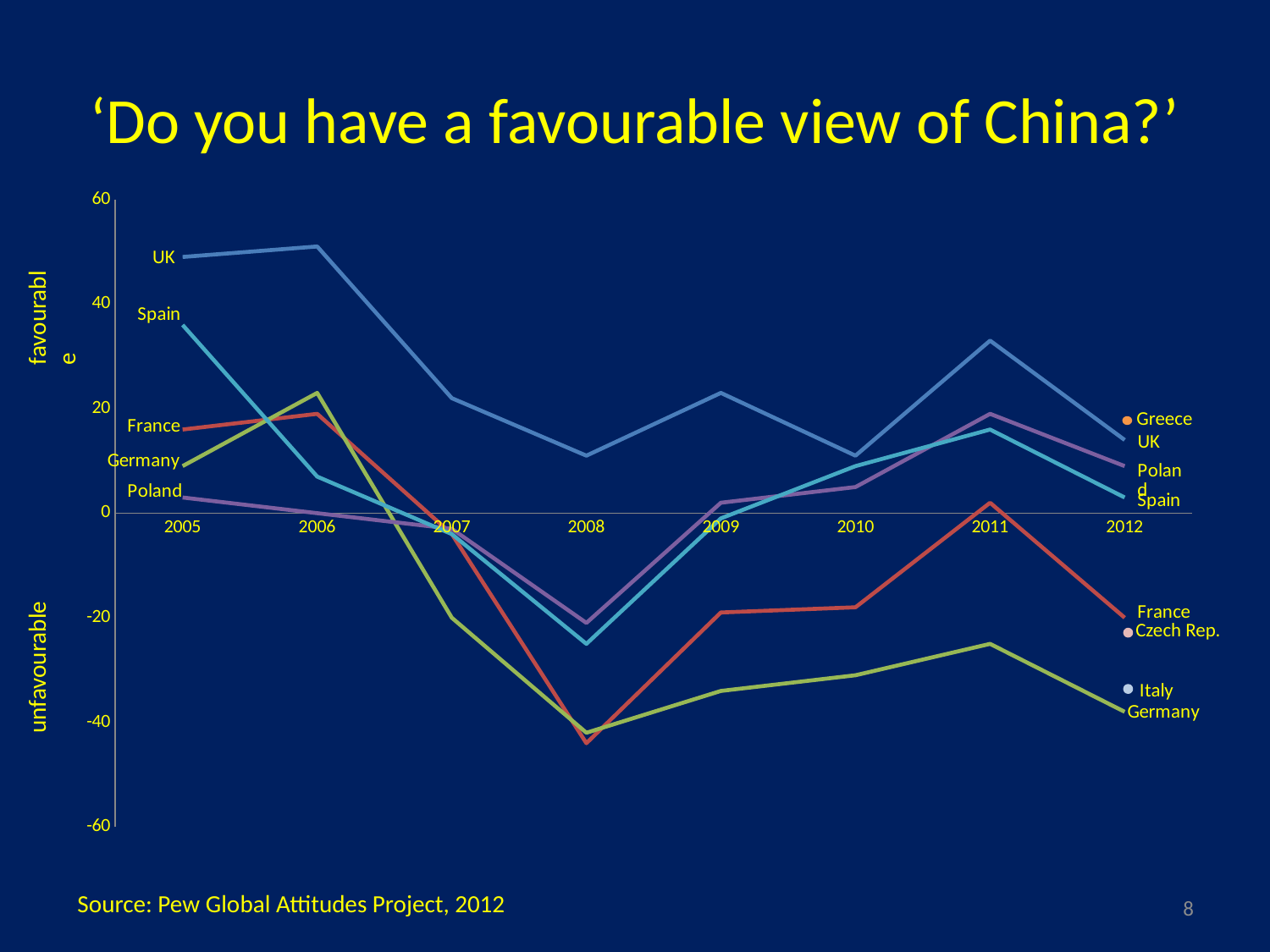

# ‘Do you have a favourable view of China?’

### Chart

| Category | Britain | France | Germany | Poland | Spain  |
|---|---|---|---|---|---|
| 2005 | 49.0 | 16.0 | 9.0 | 3.0 | 36.0 |
| 2006 | 51.0 | 19.0 | 23.0 | 0.0 | 7.0 |
| 2007 | 22.0 | -4.0 | -20.0 | -3.0 | -4.0 |
| 2008 | 11.0 | -44.0 | -42.0 | -21.0 | -25.0 |
| 2009 | 23.0 | -19.0 | -34.0 | 2.0 | -1.0 |
| 2010 | 11.0 | -18.0 | -31.0 | 5.0 | 9.0 |
| 2011 | 33.0 | 2.0 | -25.0 | 19.0 | 16.0 |
| 2012 | 14.0 | -20.0 | -38.0 | 9.0 | 3.0 |
UK
favourable
Greece

UK
unfavourable
Czech Rep.
Source: Pew Global Attitudes Project, 2012
8